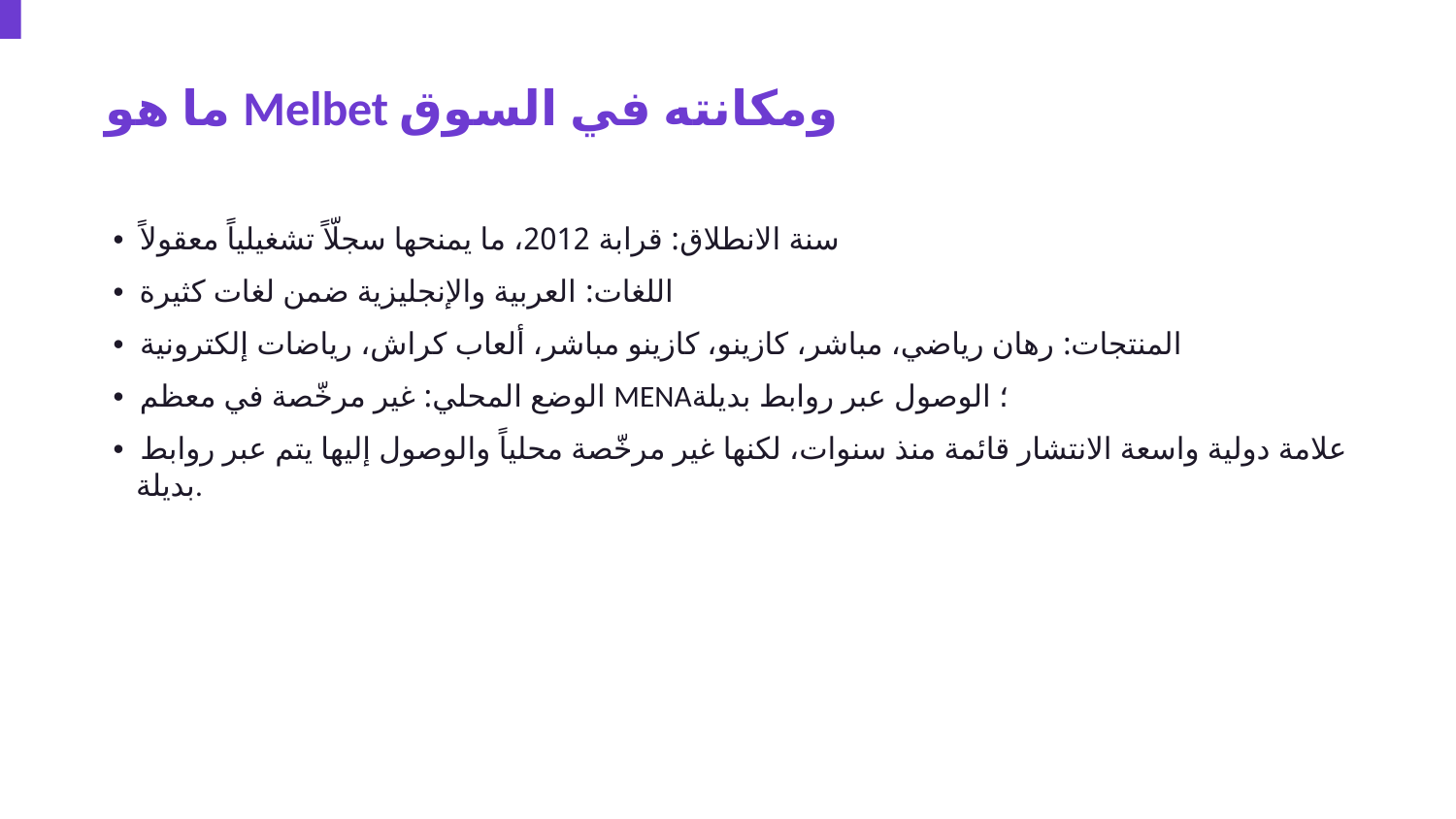

ما هو Melbet ومكانته في السوق
•  سنة الانطلاق: قرابة 2012، ما يمنحها سجلّاً تشغيلياً معقولاً
•  اللغات: العربية والإنجليزية ضمن لغات كثيرة
•  المنتجات: رهان رياضي، مباشر، كازينو، كازينو مباشر، ألعاب كراش، رياضات إلكترونية
•  الوضع المحلي: غير مرخّصة في معظم MENA؛ الوصول عبر روابط بديلة
•  علامة دولية واسعة الانتشار قائمة منذ سنوات، لكنها غير مرخّصة محلياً والوصول إليها يتم عبر روابط بديلة.